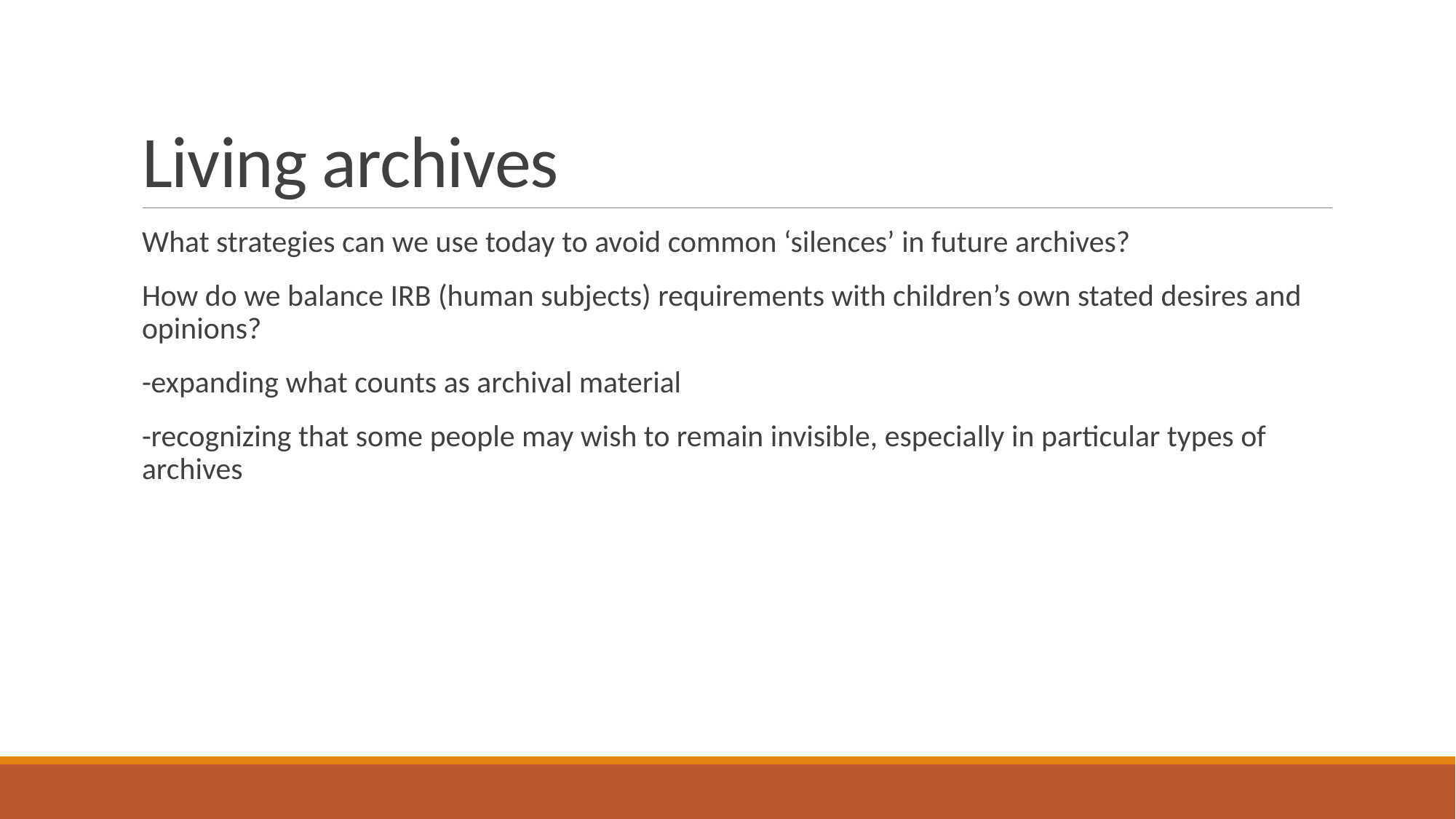

# Living archives
What strategies can we use today to avoid common ‘silences’ in future archives?
How do we balance IRB (human subjects) requirements with children’s own stated desires and opinions?
-expanding what counts as archival material
-recognizing that some people may wish to remain invisible, especially in particular types of archives